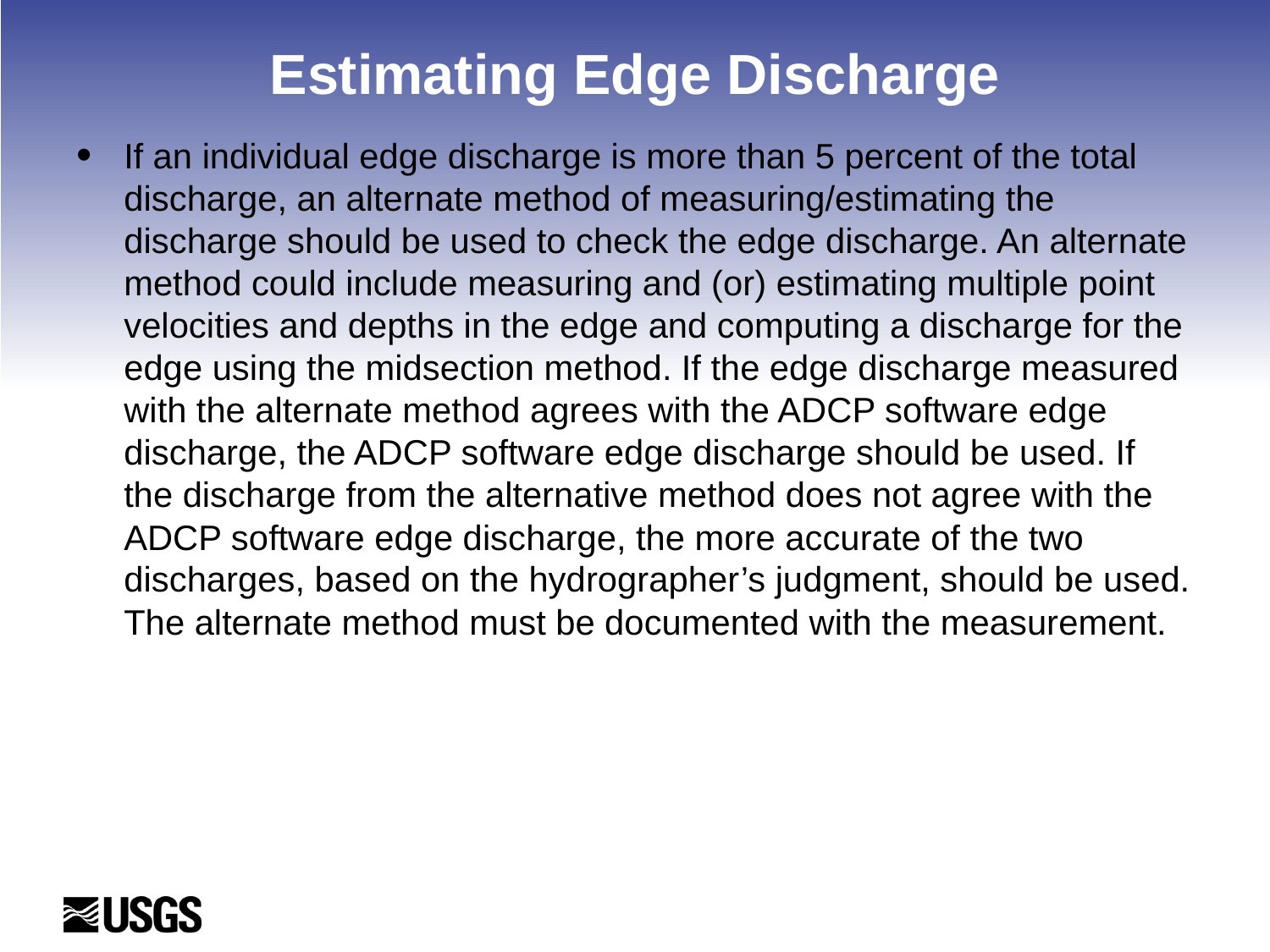

# Estimating Edge Discharge
If an individual edge discharge is more than 5 percent of the total discharge, an alternate method of measuring/estimating the discharge should be used to check the edge discharge. An alternate method could include measuring and (or) estimating multiple point velocities and depths in the edge and computing a discharge for the edge using the midsection method. If the edge discharge measured with the alternate method agrees with the ADCP software edge discharge, the ADCP software edge discharge should be used. If the discharge from the alternative method does not agree with the ADCP software edge discharge, the more accurate of the two discharges, based on the hydrographer’s judgment, should be used. The alternate method must be documented with the measurement.